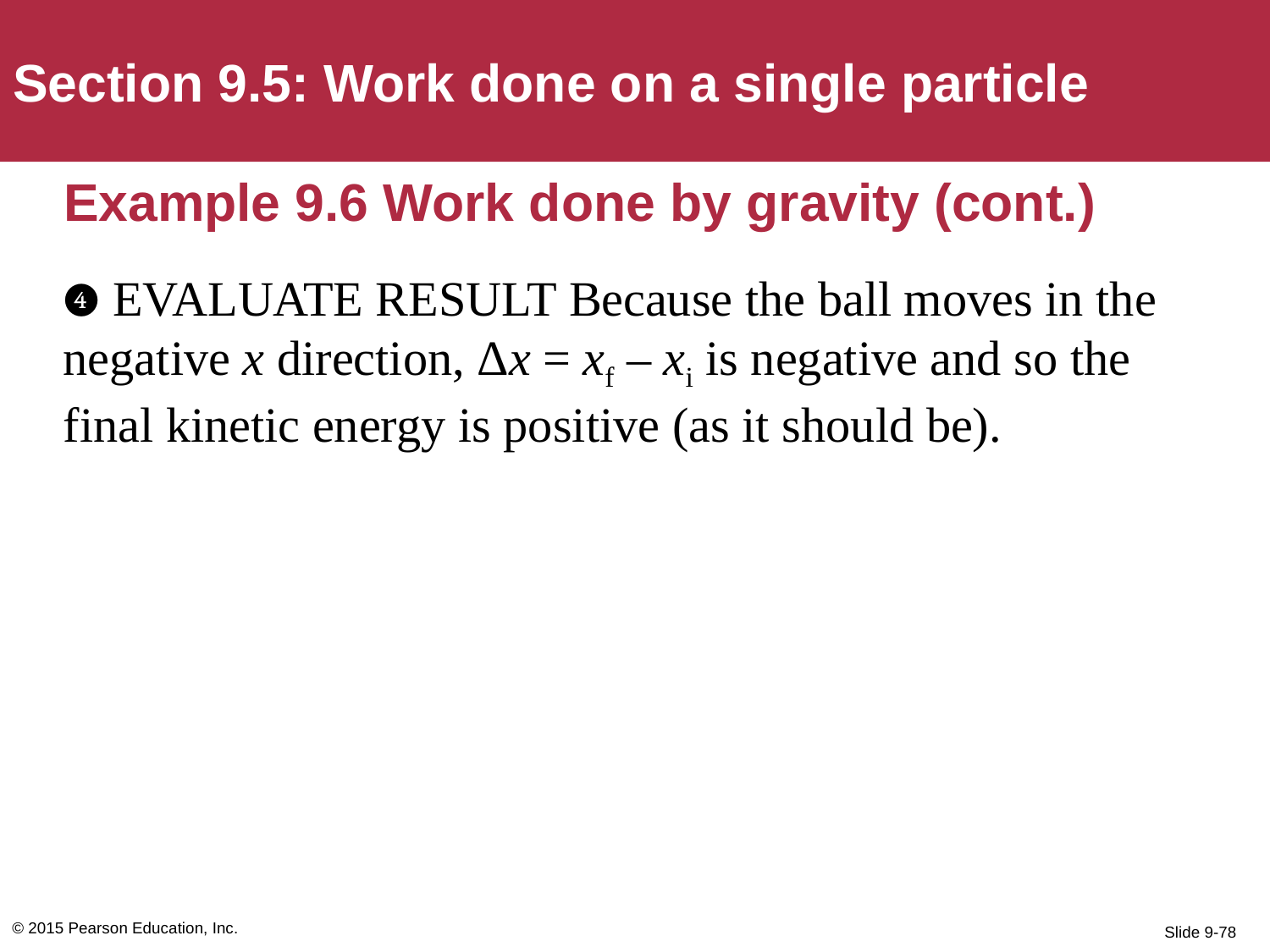

Section 9.5: Work done on a single particle
# Example 9.6 Work done by gravity (cont.)
❹ EVALUATE RESULT Because the ball moves in the negative x direction, Δx = xf – xi is negative and so the final kinetic energy is positive (as it should be).
© 2015 Pearson Education, Inc.